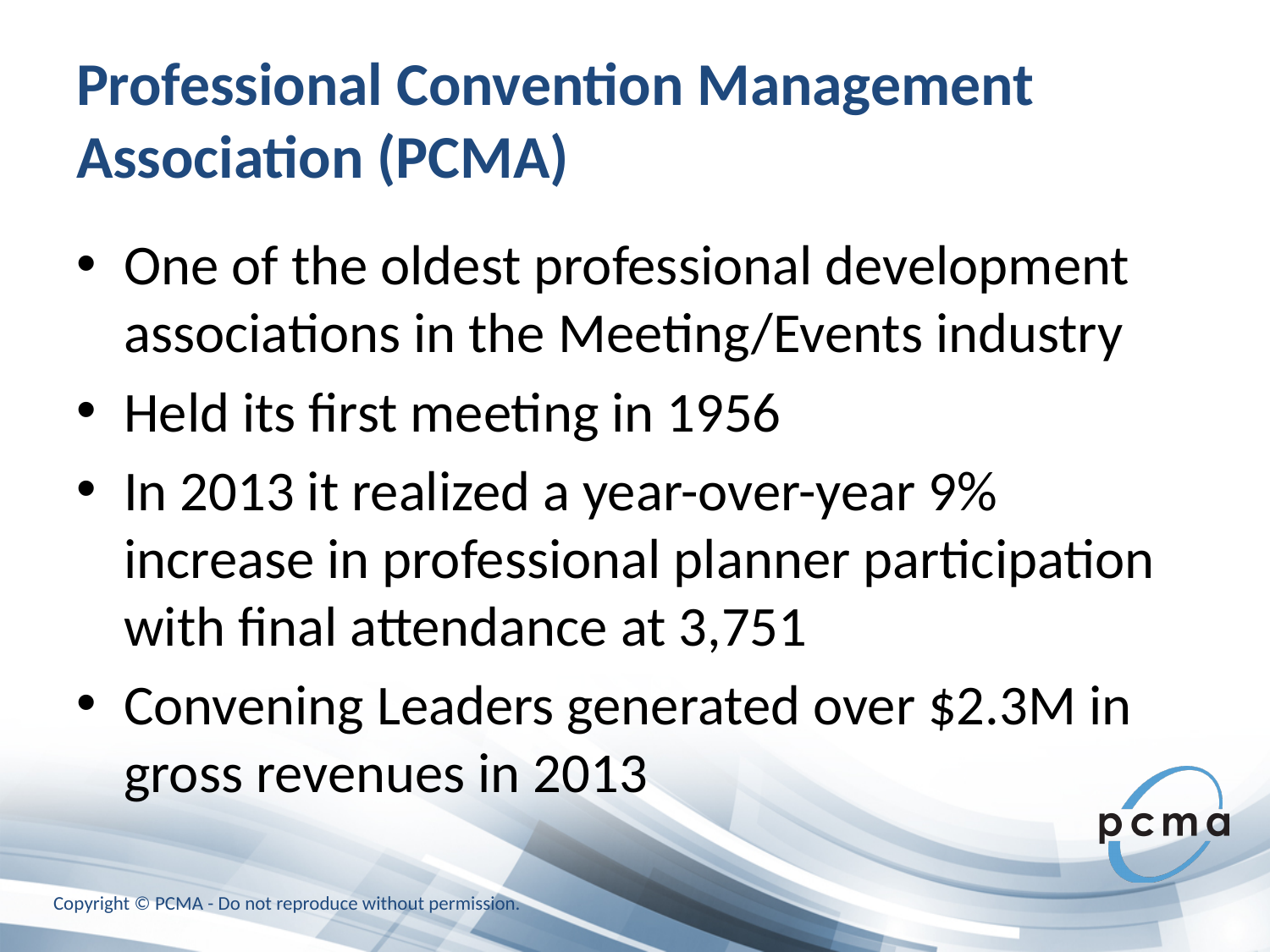

# Professional Convention Management Association (PCMA)
One of the oldest professional development associations in the Meeting/Events industry
Held its first meeting in 1956
In 2013 it realized a year-over-year 9% increase in professional planner participation with final attendance at 3,751
Convening Leaders generated over $2.3M in gross revenues in 2013